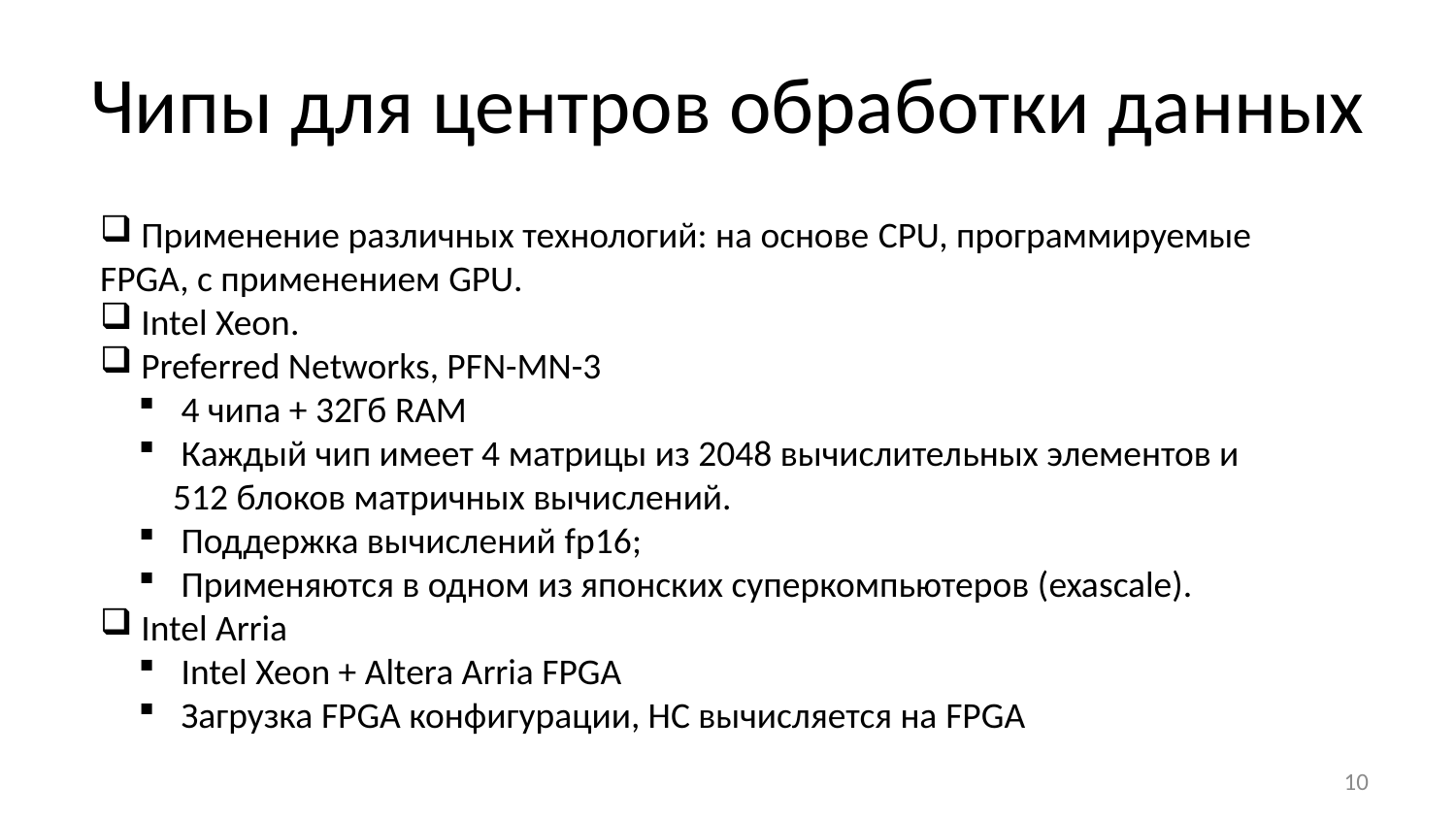

# Чипы для центров обработки данных
 Применение различных технологий: на основе CPU, программируемые FPGA, с применением GPU.
 Intel Xeon.
 Preferred Networks, PFN-MN-3
 4 чипа + 32Гб RAM
 Каждый чип имеет 4 матрицы из 2048 вычислительных элементов и 512 блоков матричных вычислений.
 Поддержка вычислений fp16;
 Применяются в одном из японских суперкомпьютеров (exascale).
 Intel Arria
 Intel Xeon + Altera Arria FPGA
 Загрузка FPGA конфигурации, НС вычисляется на FPGA
10